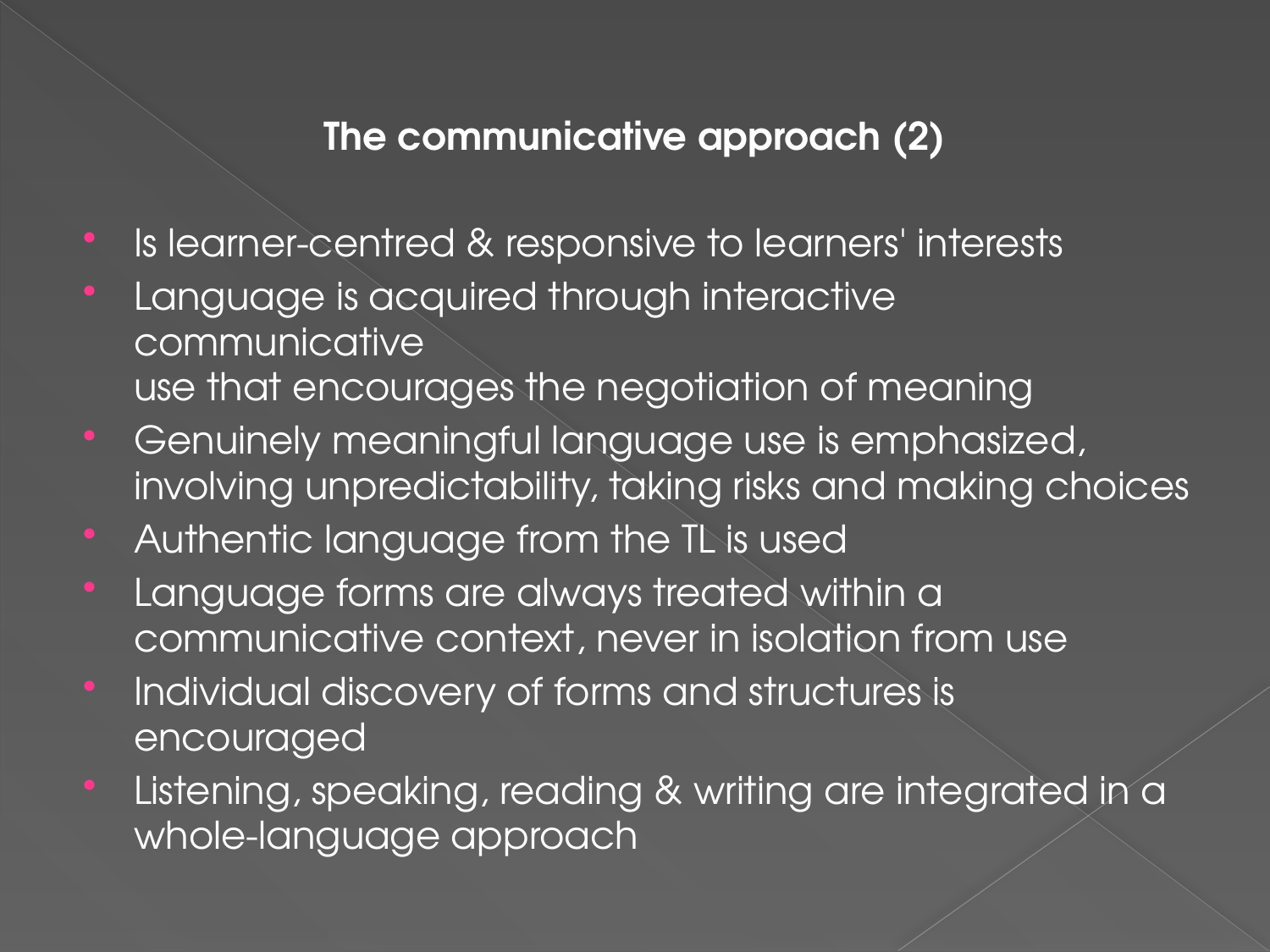

The communicative approach (2)

Is learner-centred & responsive to learners' interests
Language is acquired through interactive communicative
use that encourages the negotiation of meaning
Genuinely meaningful language use is emphasized,
involving unpredictability, taking risks and making choices
Authentic language from the TL is used
Language forms are always treated within a
communicative context, never in isolation from use
Individual discovery of forms and structures is encouraged
Listening, speaking, reading & writing are integrated in a
whole-language approach